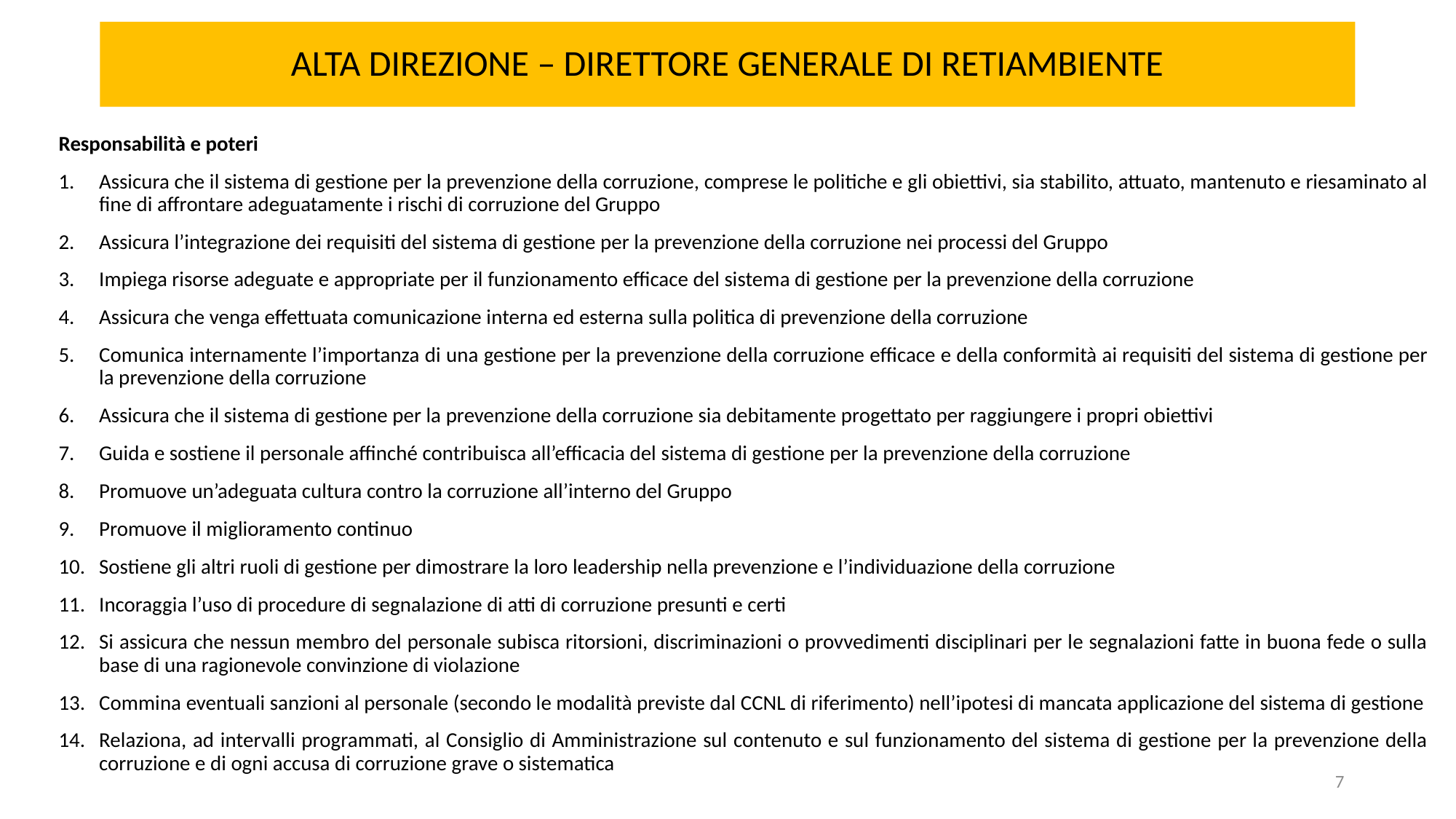

# ALTA DIREZIONE – DIRETTORE GENERALE DI RETIAMBIENTE
Responsabilità e poteri
Assicura che il sistema di gestione per la prevenzione della corruzione, comprese le politiche e gli obiettivi, sia stabilito, attuato, mantenuto e riesaminato al fine di affrontare adeguatamente i rischi di corruzione del Gruppo
Assicura l’integrazione dei requisiti del sistema di gestione per la prevenzione della corruzione nei processi del Gruppo
Impiega risorse adeguate e appropriate per il funzionamento efficace del sistema di gestione per la prevenzione della corruzione
Assicura che venga effettuata comunicazione interna ed esterna sulla politica di prevenzione della corruzione
Comunica internamente l’importanza di una gestione per la prevenzione della corruzione efficace e della conformità ai requisiti del sistema di gestione per la prevenzione della corruzione
Assicura che il sistema di gestione per la prevenzione della corruzione sia debitamente progettato per raggiungere i propri obiettivi
Guida e sostiene il personale affinché contribuisca all’efficacia del sistema di gestione per la prevenzione della corruzione
Promuove un’adeguata cultura contro la corruzione all’interno del Gruppo
Promuove il miglioramento continuo
Sostiene gli altri ruoli di gestione per dimostrare la loro leadership nella prevenzione e l’individuazione della corruzione
Incoraggia l’uso di procedure di segnalazione di atti di corruzione presunti e certi
Si assicura che nessun membro del personale subisca ritorsioni, discriminazioni o provvedimenti disciplinari per le segnalazioni fatte in buona fede o sulla base di una ragionevole convinzione di violazione
Commina eventuali sanzioni al personale (secondo le modalità previste dal CCNL di riferimento) nell’ipotesi di mancata applicazione del sistema di gestione
Relaziona, ad intervalli programmati, al Consiglio di Amministrazione sul contenuto e sul funzionamento del sistema di gestione per la prevenzione della corruzione e di ogni accusa di corruzione grave o sistematica
7